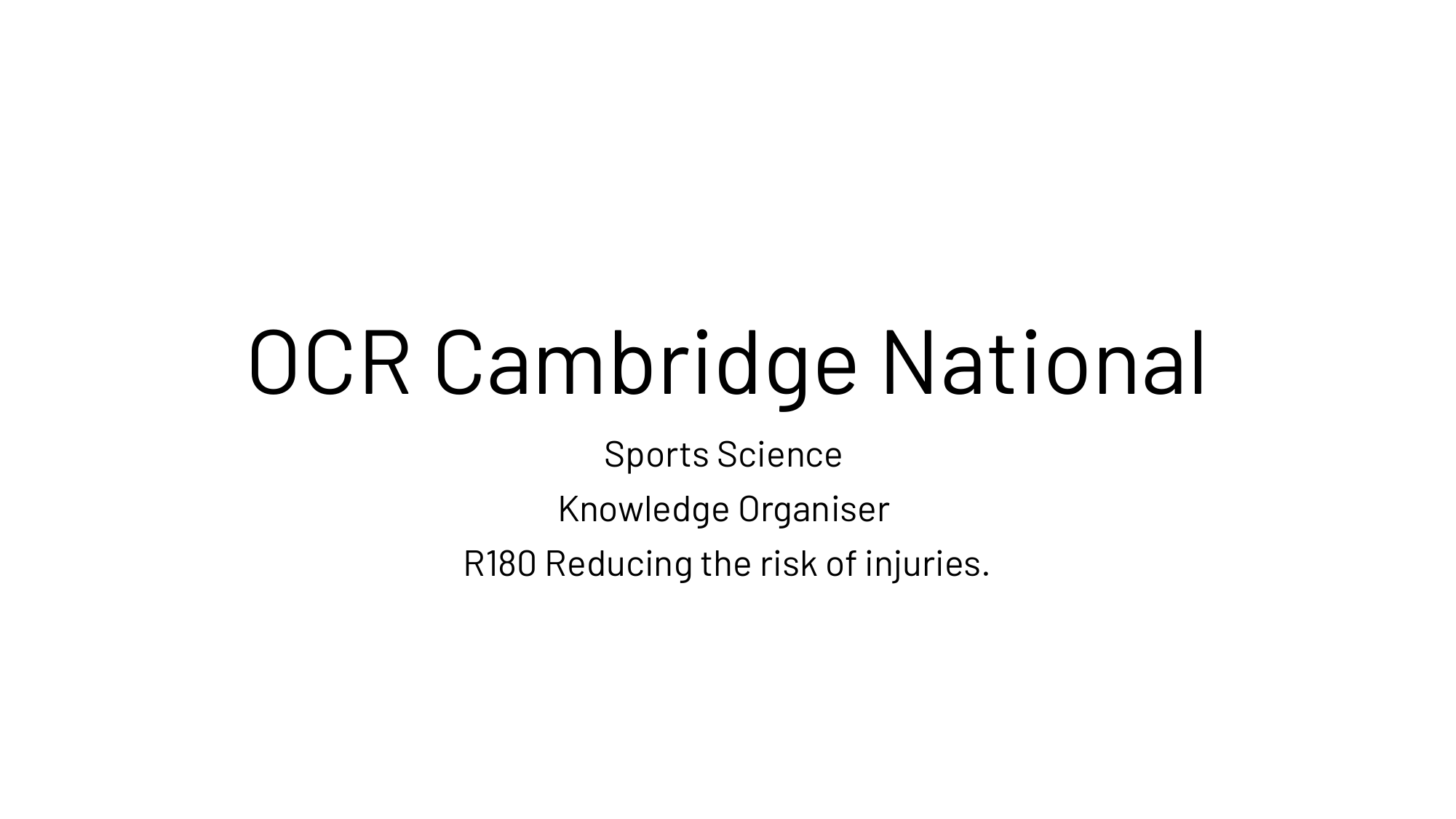

# OCR Cambridge National
Sports Science
Knowledge Organiser
R180 Reducing the risk of injuries.